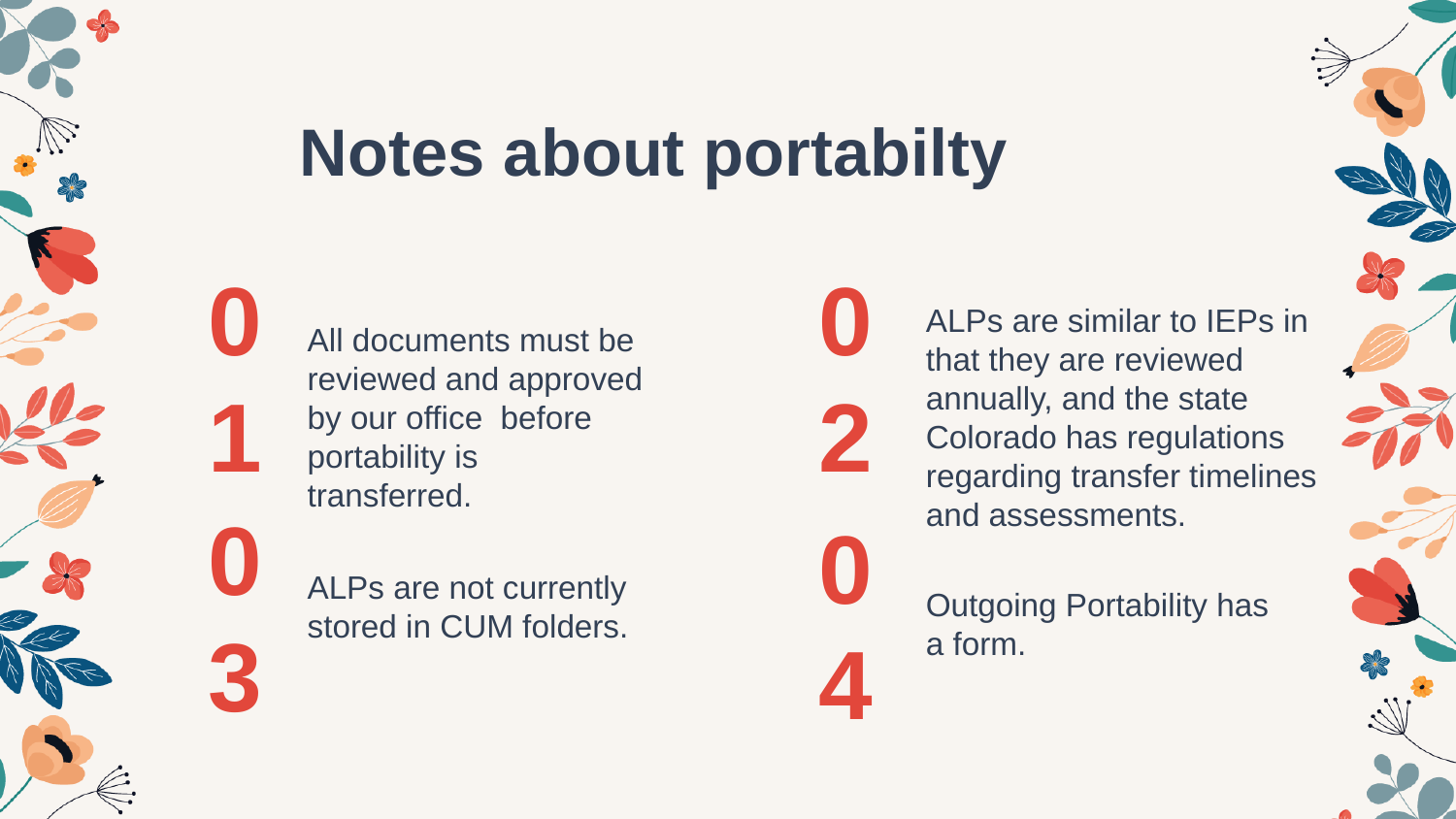

# Notes about portabilty
All documents must be reviewed and approved by our office  before portability is transferred.
01
02
ALPs are similar to IEPs in that they are reviewed annually, and the state Colorado has regulations regarding transfer timelines and assessments.

03
04
Outgoing Portability has a form.
ALPs are not currently stored in CUM folders.